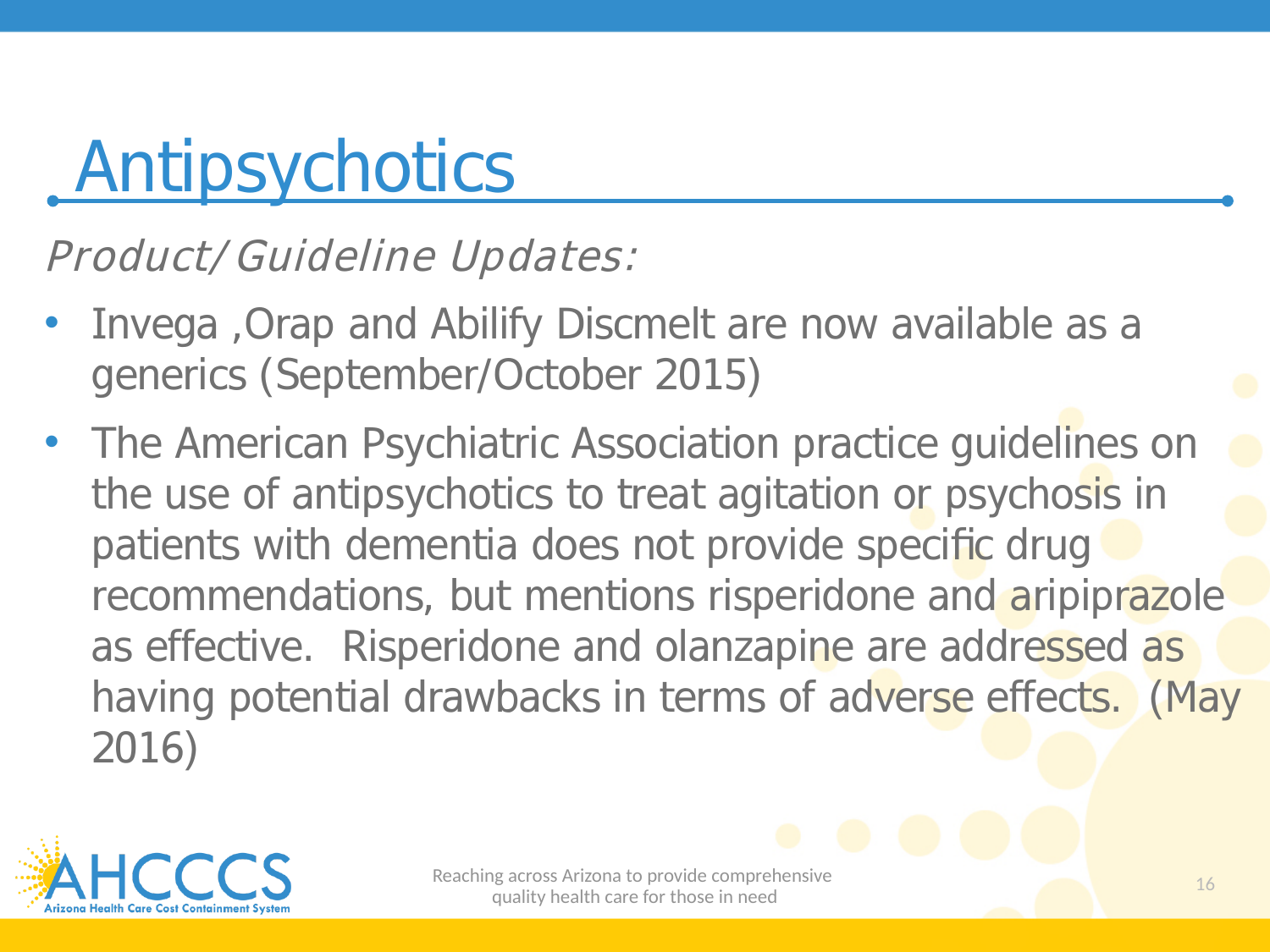

# Antipsychotics
Product/Guideline Updates:
Invega ,Orap and Abilify Discmelt are now available as a generics (September/October 2015)
The American Psychiatric Association practice guidelines on the use of antipsychotics to treat agitation or psychosis in patients with dementia does not provide specific drug recommendations, but mentions risperidone and aripiprazole as effective.  Risperidone and olanzapine are addressed as having potential drawbacks in terms of adverse effects.  (May 2016)

Reaching across Arizona to provide comprehensive
quality health care for those in need
16